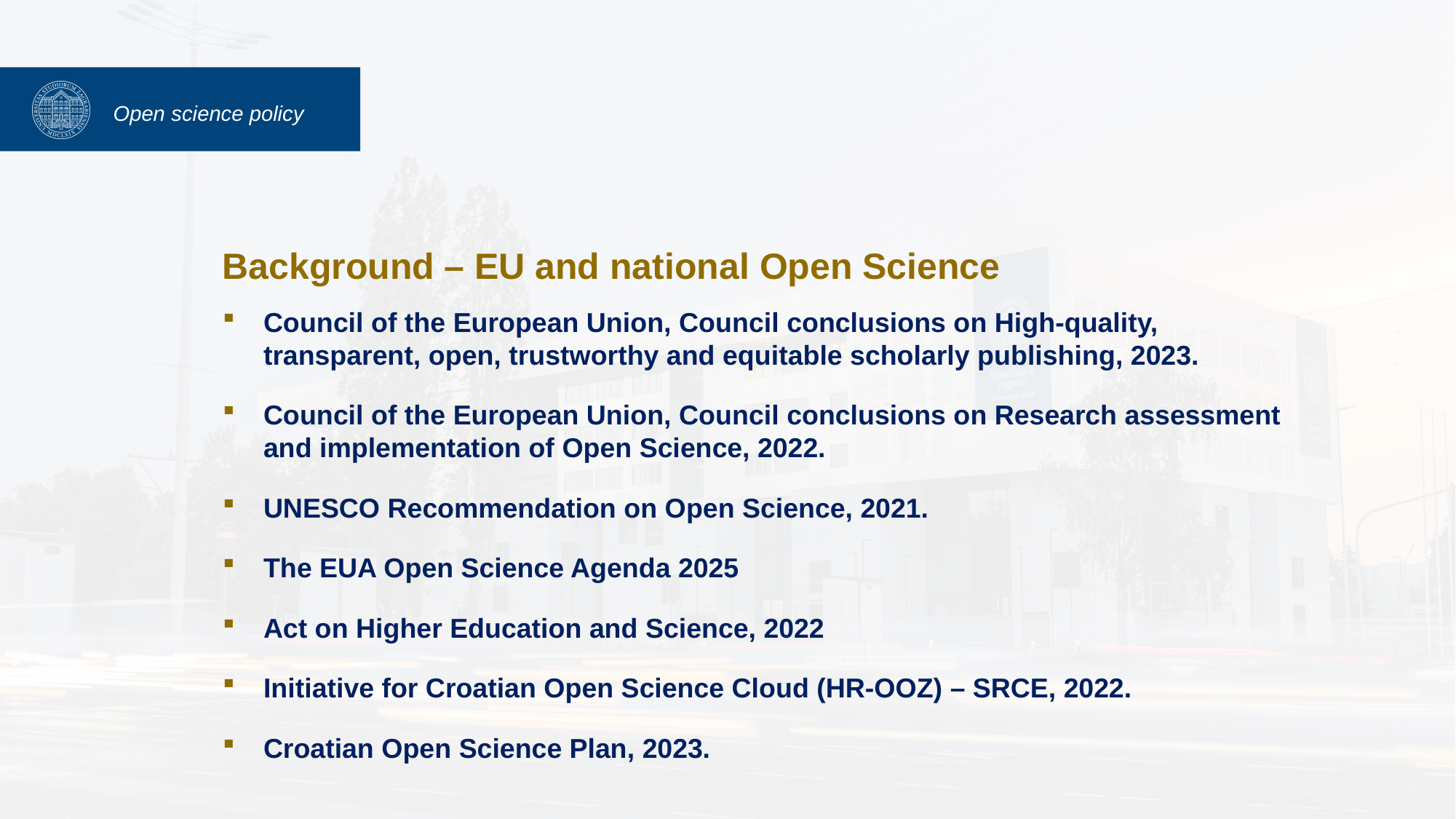

Open science policy
Background – EU and national Open Science
Council of the European Union, Council conclusions on High-quality, transparent, open, trustworthy and equitable scholarly publishing, 2023.
Council of the European Union, Council conclusions on Research assessment and implementation of Open Science, 2022.
UNESCO Recommendation on Open Science, 2021.
The EUA Open Science Agenda 2025
Act on Higher Education and Science, 2022
Initiative for Croatian Open Science Cloud (HR-OOZ) – SRCE, 2022.
Croatian Open Science Plan, 2023.